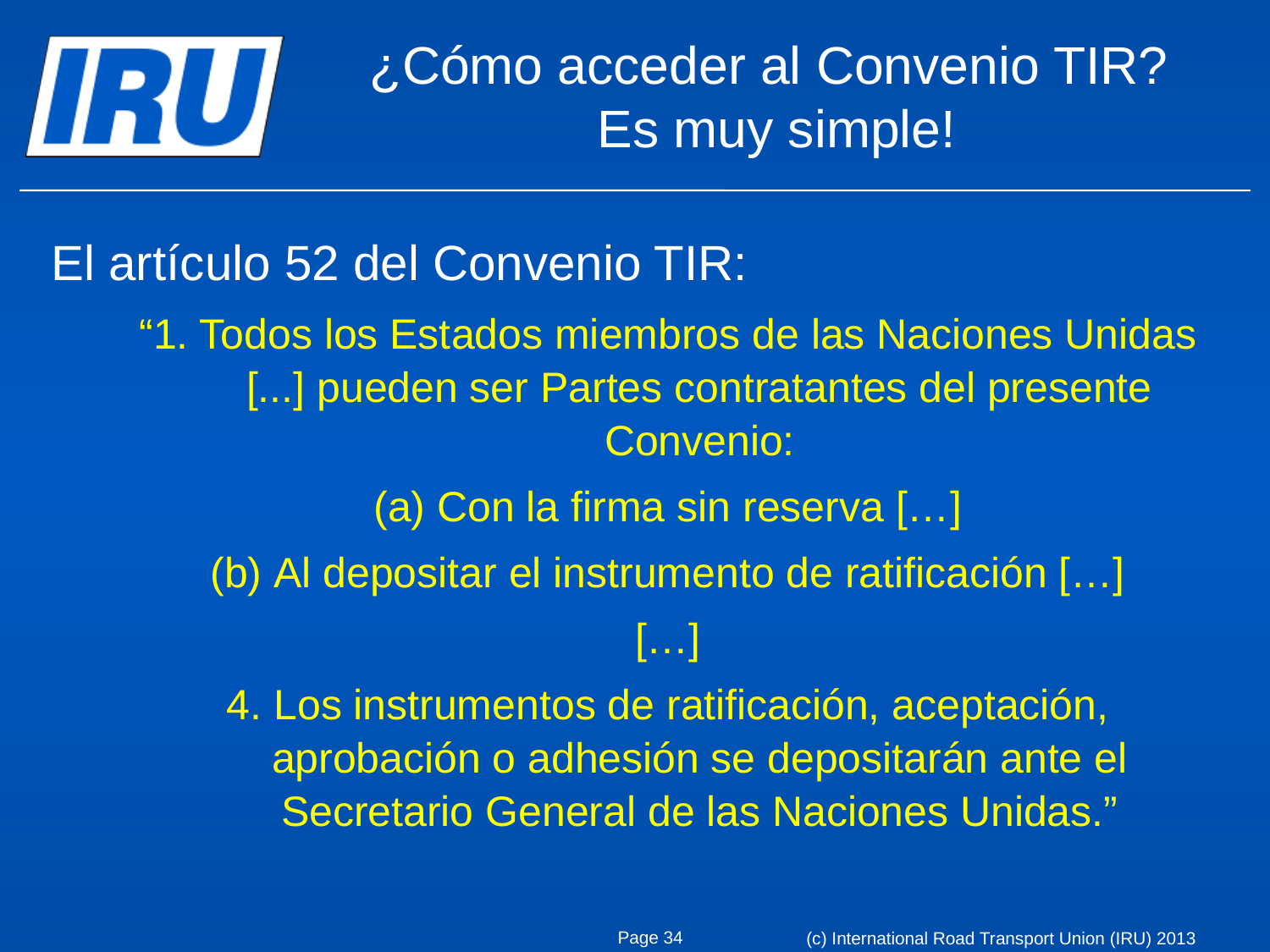

# ¿Cómo acceder al Convenio TIR? Es muy simple!
El artículo 52 del Convenio TIR:
“1. Todos los Estados miembros de las Naciones Unidas [...] pueden ser Partes contratantes del presente Convenio:
Con la firma sin reserva […]
Al depositar el instrumento de ratificación […]
[…]
4. Los instrumentos de ratificación, aceptación, aprobación o adhesión se depositarán ante el Secretario General de las Naciones Unidas.”
Page 34
(c) International Road Transport Union (IRU) 2013